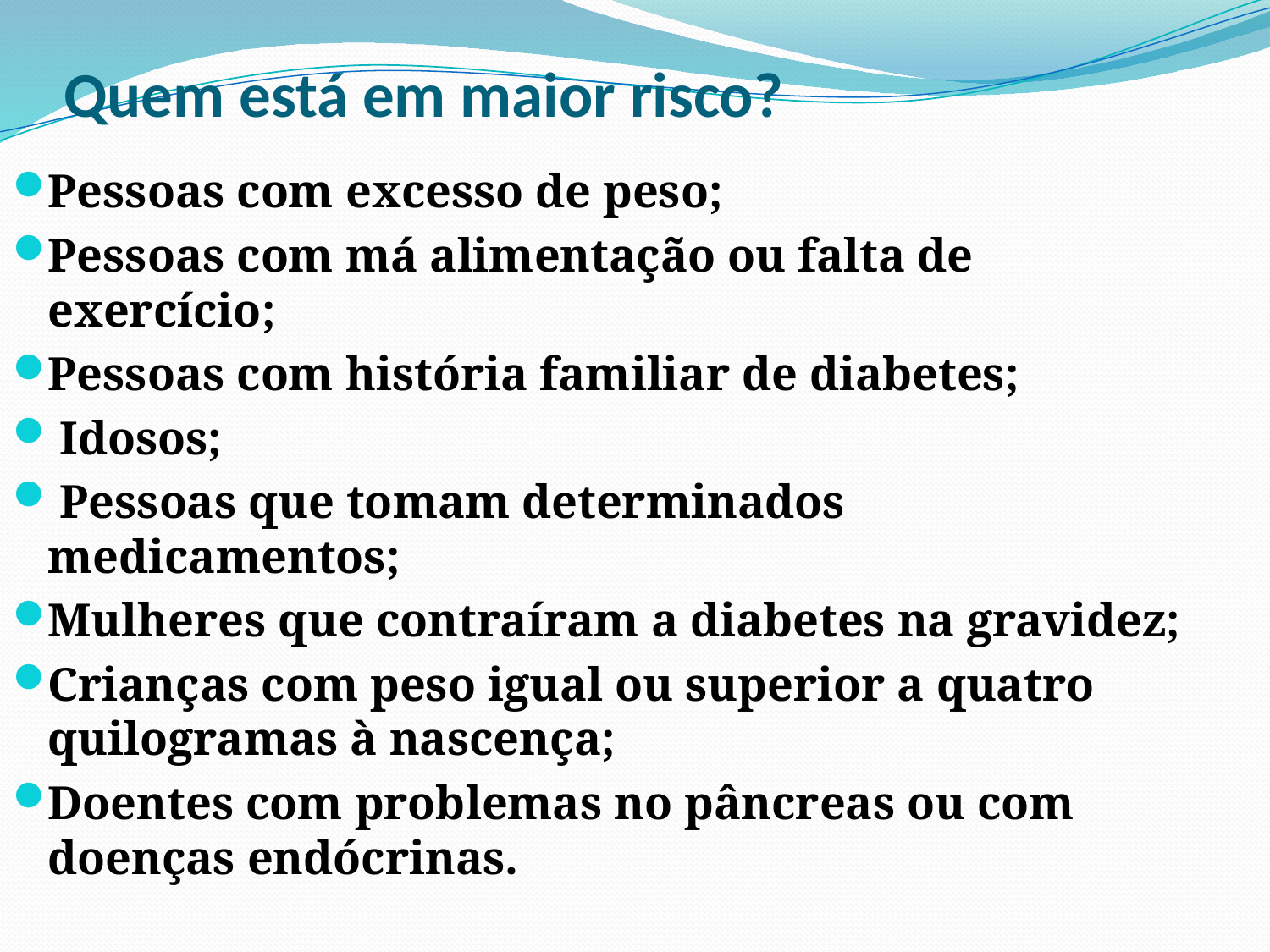

# Quem está em maior risco?
Pessoas com excesso de peso;
Pessoas com má alimentação ou falta de exercício;
Pessoas com história familiar de diabetes;
 Idosos;
 Pessoas que tomam determinados medicamentos;
Mulheres que contraíram a diabetes na gravidez;
Crianças com peso igual ou superior a quatro quilogramas à nascença;
Doentes com problemas no pâncreas ou com doenças endócrinas.